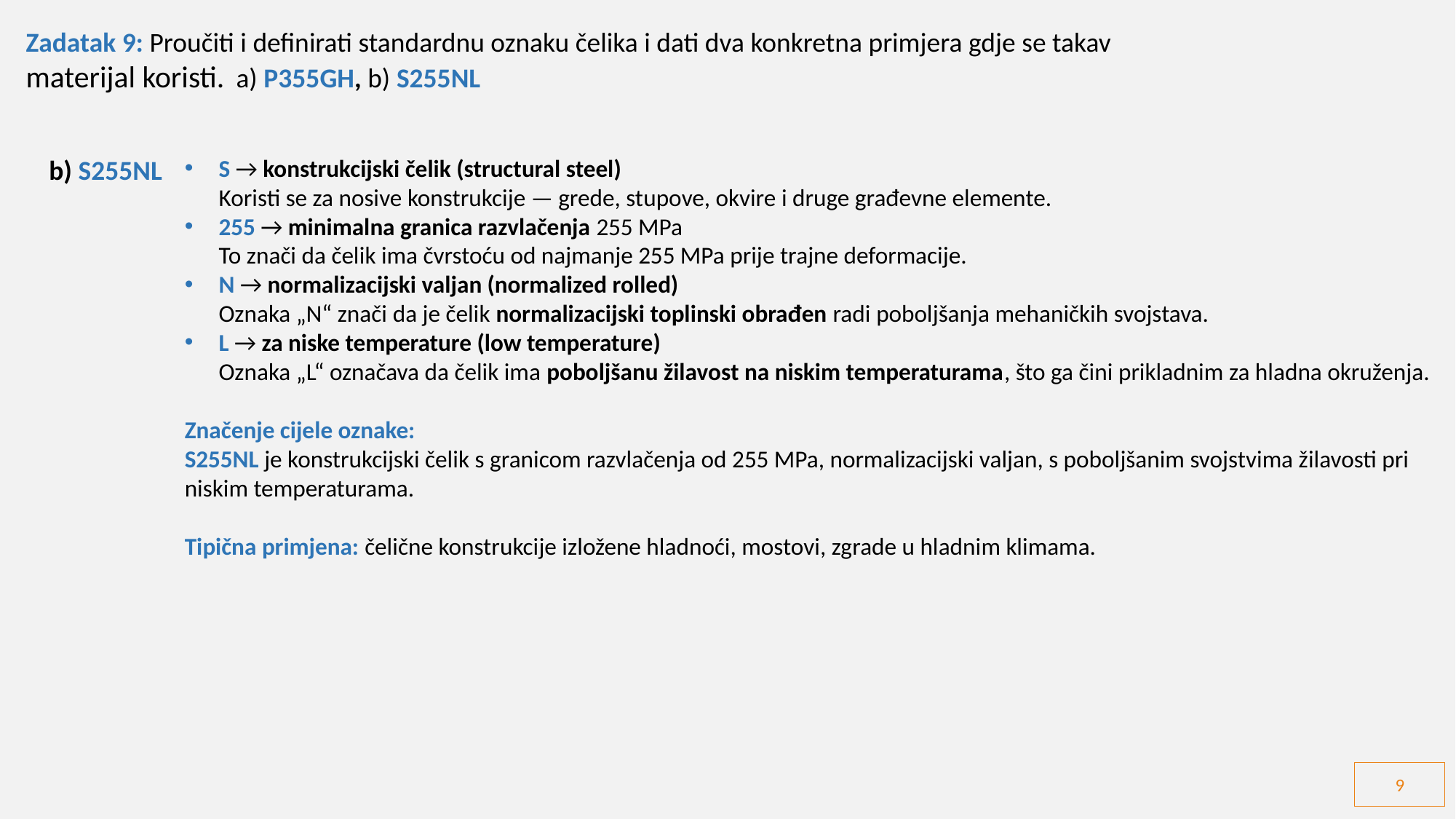

Zadatak 9: Proučiti i definirati standardnu oznaku čelika i dati dva konkretna primjera gdje se takav
materijal koristi.
a) P355GH, b) S255NL
b) S255NL
S → konstrukcijski čelik (structural steel)
Koristi se za nosive konstrukcije — grede, stupove, okvire i druge građevne elemente.
255 → minimalna granica razvlačenja 255 MPa
To znači da čelik ima čvrstoću od najmanje 255 MPa prije trajne deformacije.
N → normalizacijski valjan (normalized rolled)
Oznaka „N“ znači da je čelik normalizacijski toplinski obrađen radi poboljšanja mehaničkih svojstava.
L → za niske temperature (low temperature)
Oznaka „L“ označava da čelik ima poboljšanu žilavost na niskim temperaturama, što ga čini prikladnim za hladna okruženja.

Značenje cijele oznake:
S255NL je konstrukcijski čelik s granicom razvlačenja od 255 MPa, normalizacijski valjan, s poboljšanim svojstvima žilavosti pri niskim temperaturama.
Tipična primjena: čelične konstrukcije izložene hladnoći, mostovi, zgrade u hladnim klimama.
9